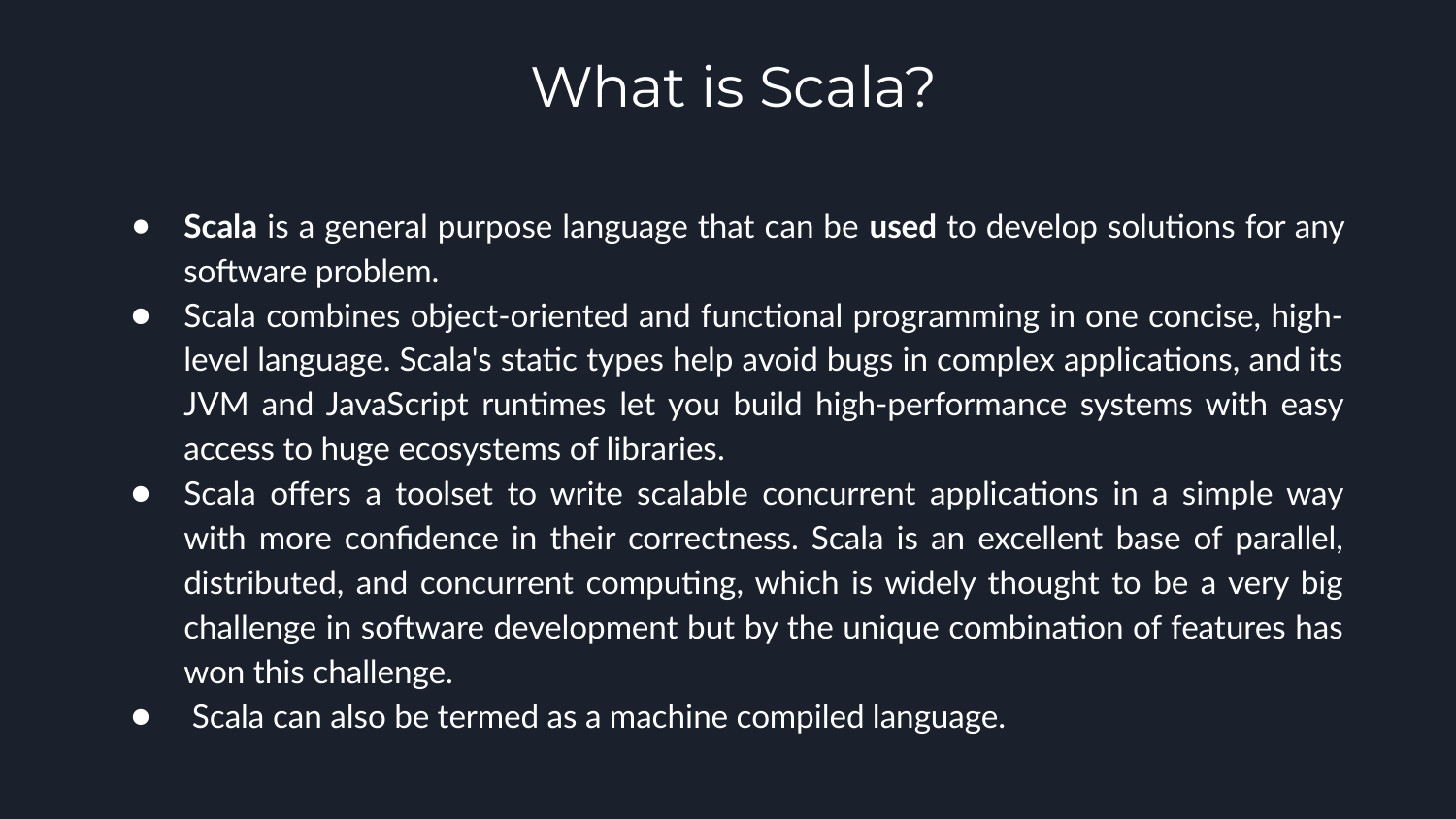

# What is Scala?
Scala is a general purpose language that can be used to develop solutions for any software problem.
Scala combines object-oriented and functional programming in one concise, high-level language. Scala's static types help avoid bugs in complex applications, and its JVM and JavaScript runtimes let you build high-performance systems with easy access to huge ecosystems of libraries.
Scala offers a toolset to write scalable concurrent applications in a simple way with more confidence in their correctness. Scala is an excellent base of parallel, distributed, and concurrent computing, which is widely thought to be a very big challenge in software development but by the unique combination of features has won this challenge.
 Scala can also be termed as a machine compiled language.